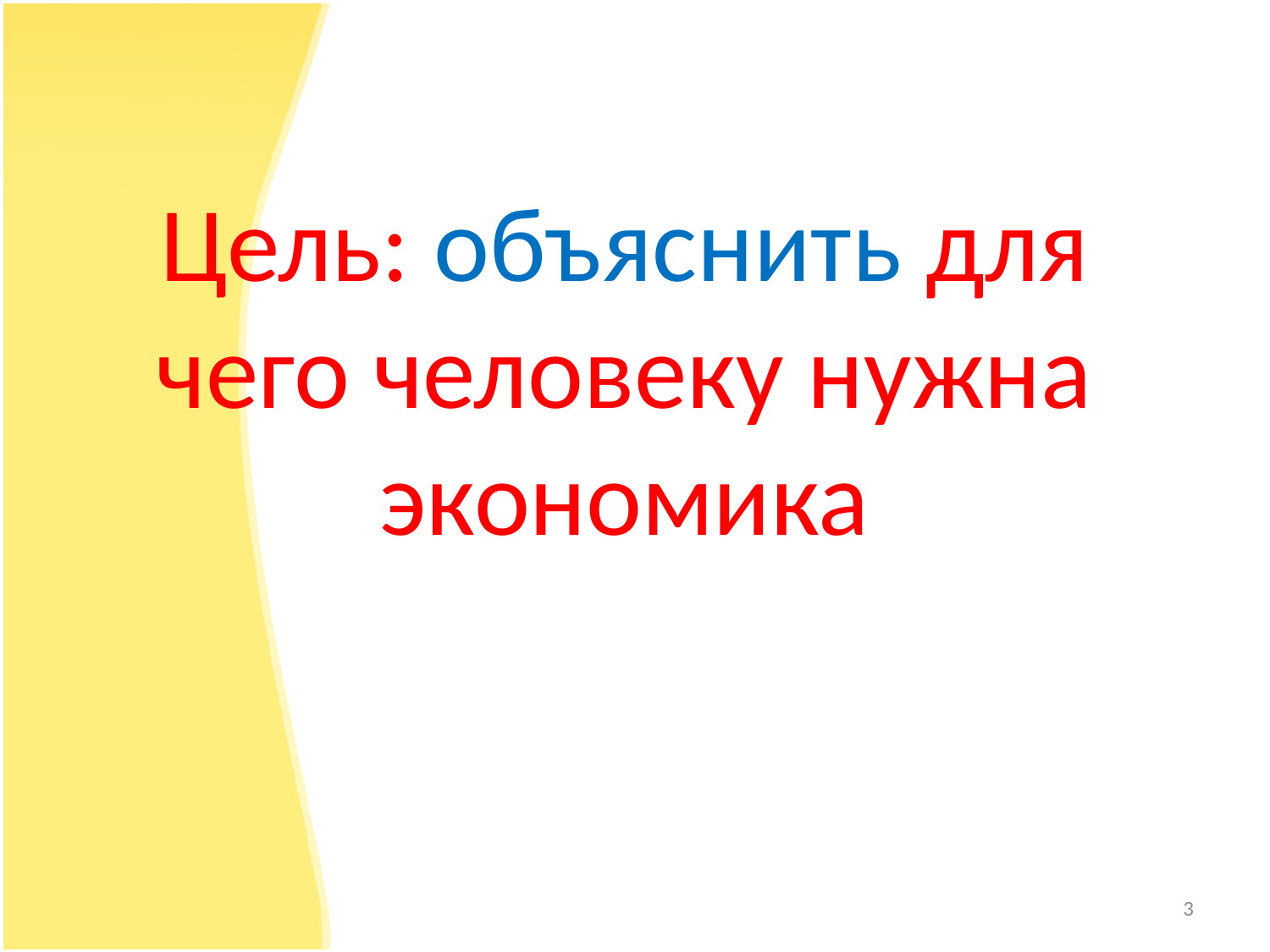

# Цель: объяснить для чего человеку нужна экономика
3